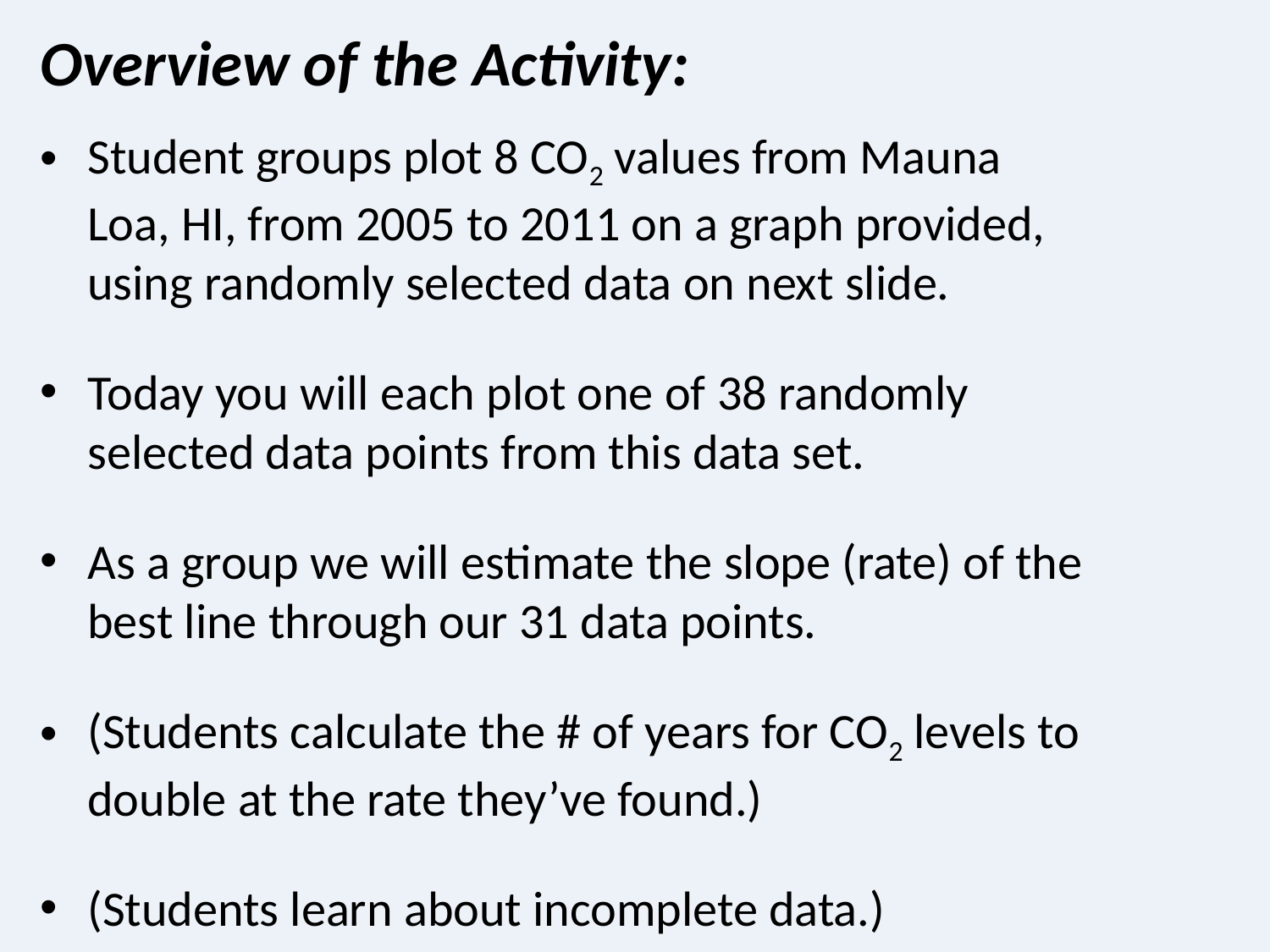

Overview of the Activity:

Student groups plot 8 CO2 values from Mauna Loa, HI, from 2005 to 2011 on a graph provided, using randomly selected data on next slide.

Today you will each plot one of 38 randomly selected data points from this data set.

As a group we will estimate the slope (rate) of the best line through our 31 data points.

(Students calculate the # of years for CO2 levels to double at the rate they’ve found.)

(Students learn about incomplete data.)